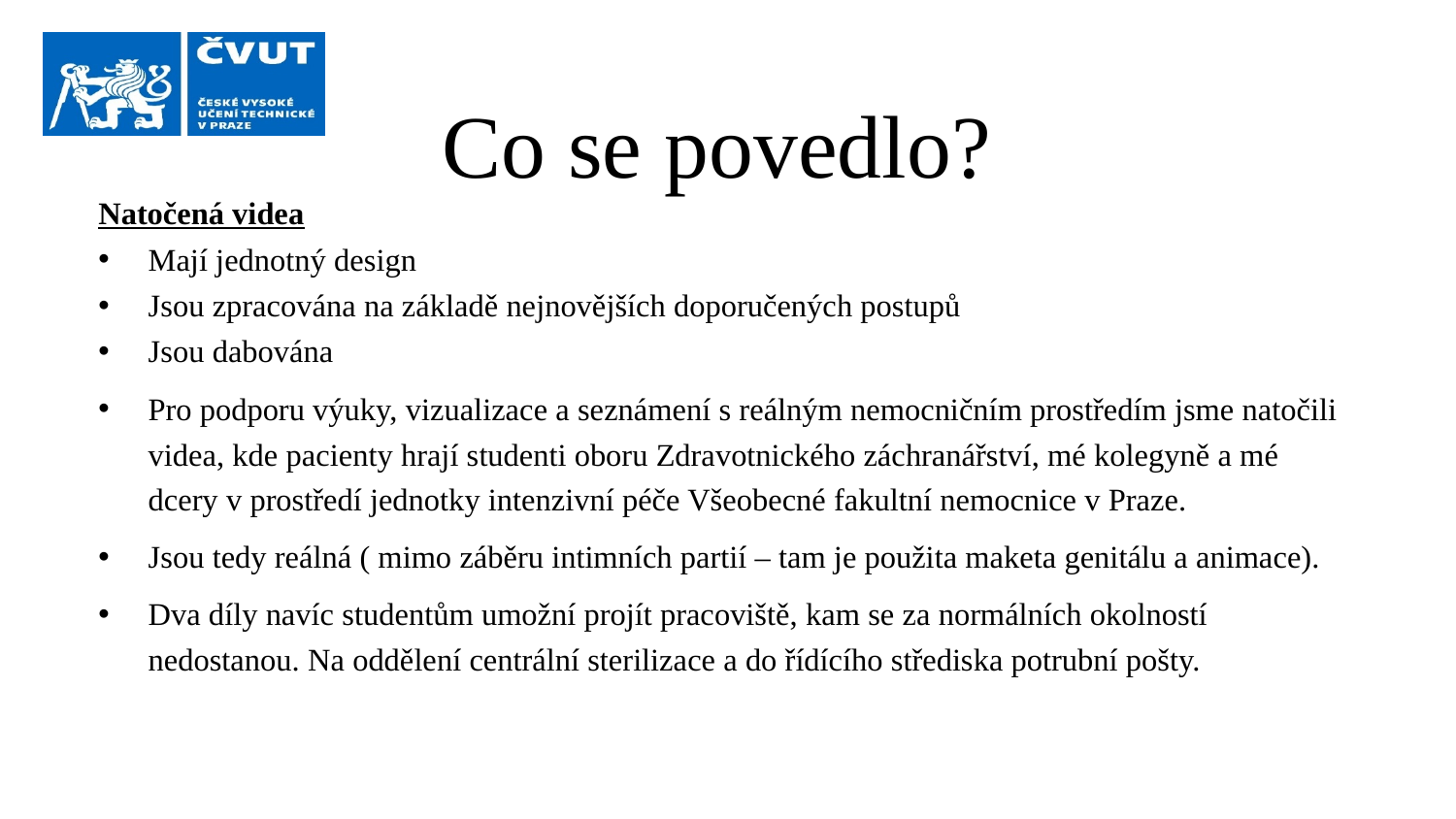

# Co se povedlo?
Natočená videa
Mají jednotný design
Jsou zpracována na základě nejnovějších doporučených postupů
Jsou dabována
Pro podporu výuky, vizualizace a seznámení s reálným nemocničním prostředím jsme natočili videa, kde pacienty hrají studenti oboru Zdravotnického záchranářství, mé kolegyně a mé dcery v prostředí jednotky intenzivní péče Všeobecné fakultní nemocnice v Praze.
Jsou tedy reálná ( mimo záběru intimních partií – tam je použita maketa genitálu a animace).
Dva díly navíc studentům umožní projít pracoviště, kam se za normálních okolností nedostanou. Na oddělení centrální sterilizace a do řídícího střediska potrubní pošty.